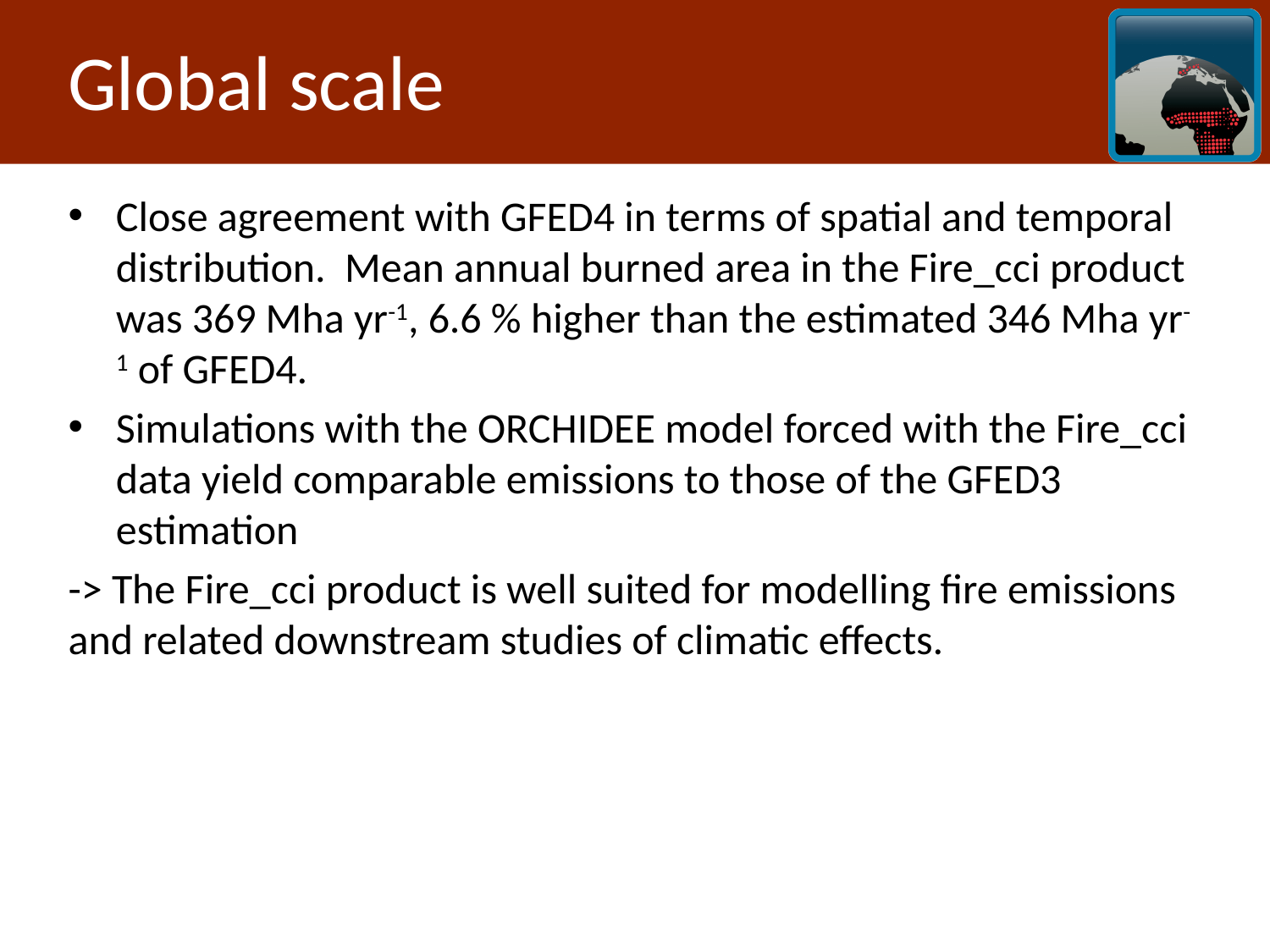

# Global scale
Close agreement with GFED4 in terms of spatial and temporal distribution.  Mean annual burned area in the Fire_cci product was 369 Mha yr-1, 6.6 % higher than the estimated 346 Mha yr-1 of GFED4.
Simulations with the ORCHIDEE model forced with the Fire_cci data yield comparable emissions to those of the GFED3 estimation
-> The Fire_cci product is well suited for modelling fire emissions and related downstream studies of climatic effects.